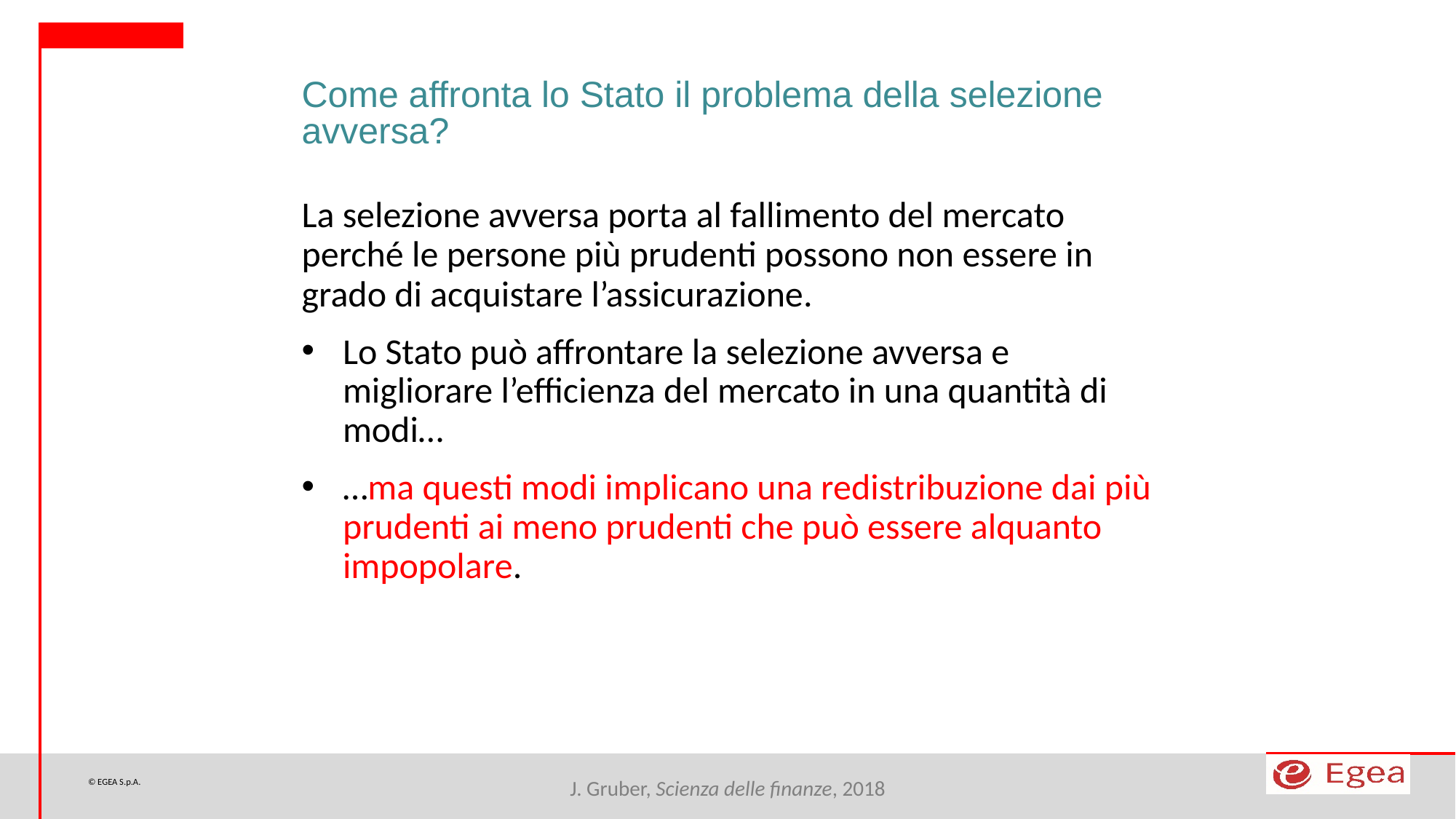

Come affronta lo Stato il problema della selezione avversa?
La selezione avversa porta al fallimento del mercato perché le persone più prudenti possono non essere in grado di acquistare l’assicurazione.
Lo Stato può affrontare la selezione avversa e migliorare l’efficienza del mercato in una quantità di modi…
…ma questi modi implicano una redistribuzione dai più prudenti ai meno prudenti che può essere alquanto impopolare.